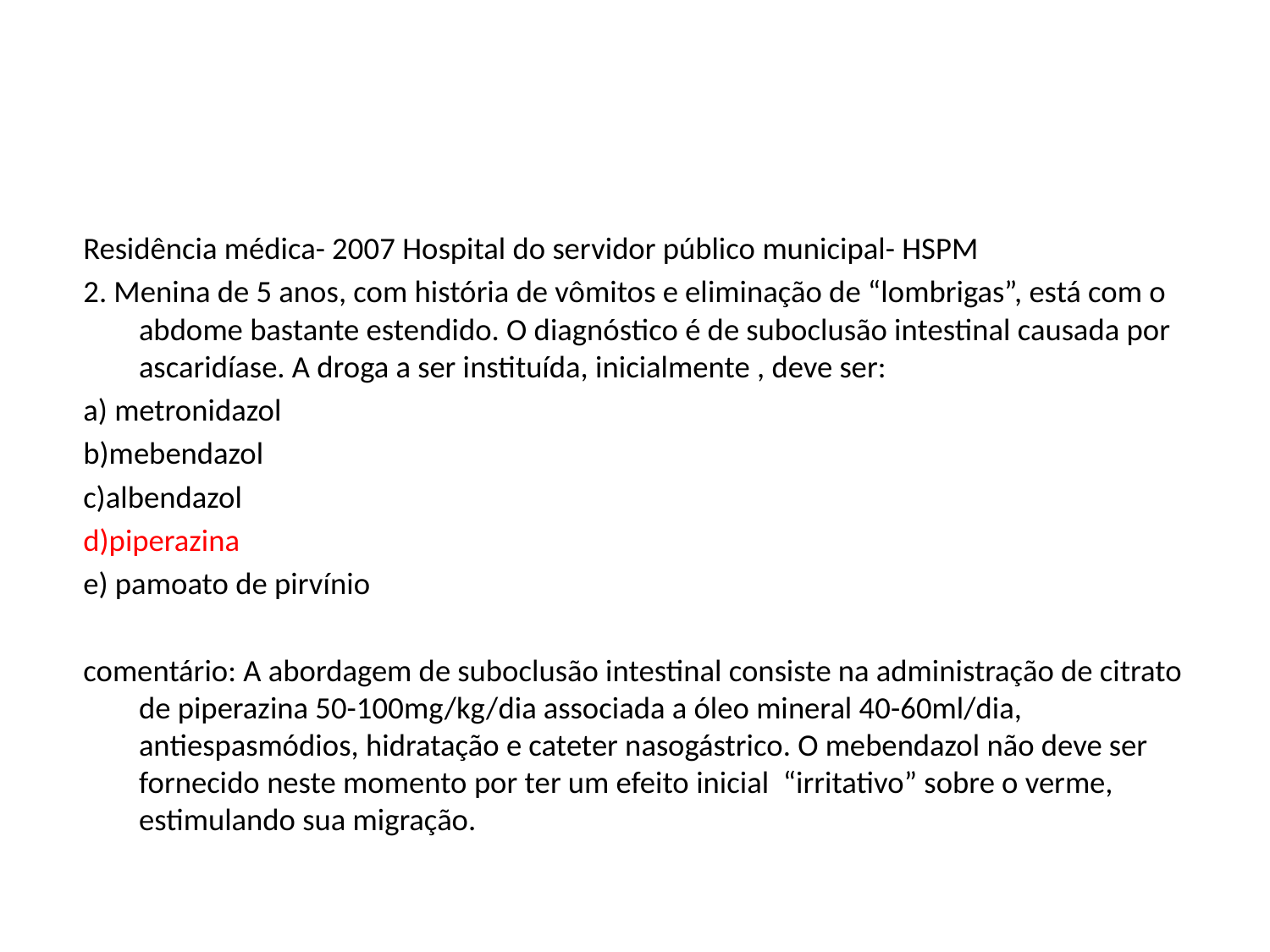

#
 Residência médica- 2007 Hospital do servidor público municipal- HSPM
 2. Menina de 5 anos, com história de vômitos e eliminação de “lombrigas”, está com o abdome bastante estendido. O diagnóstico é de suboclusão intestinal causada por ascaridíase. A droga a ser instituída, inicialmente , deve ser:
 a) metronidazol
 b)mebendazol
 c)albendazol
 d)piperazina
 e) pamoato de pirvínio

 comentário: A abordagem de suboclusão intestinal consiste na administração de citrato de piperazina 50-100mg/kg/dia associada a óleo mineral 40-60ml/dia, antiespasmódios, hidratação e cateter nasogástrico. O mebendazol não deve ser fornecido neste momento por ter um efeito inicial  “irritativo” sobre o verme, estimulando sua migração.